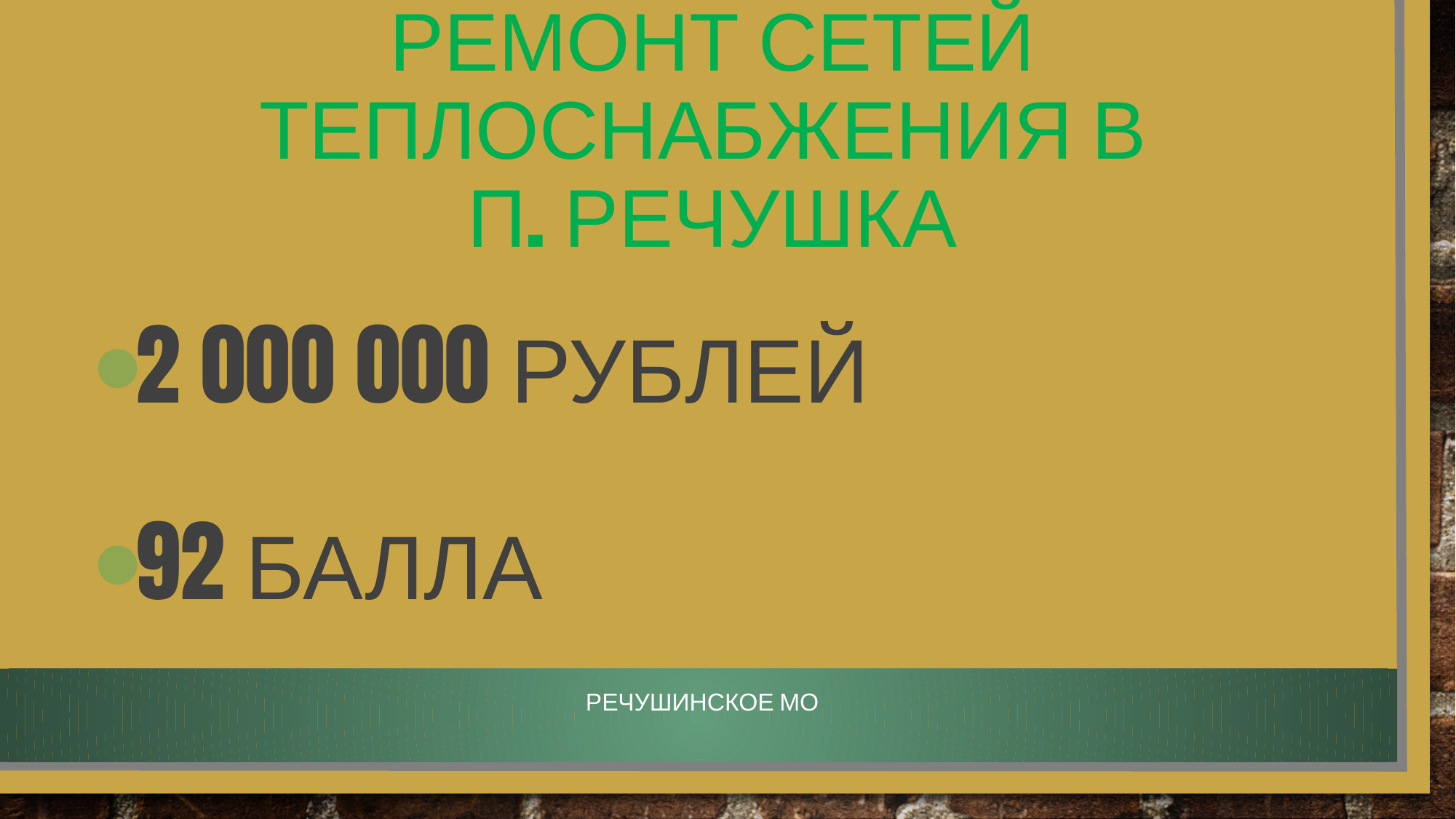

# Ремонт сетей теплоснабжения в п. Речушка

2 000 000 рублей
92 балла

Речушинское МО